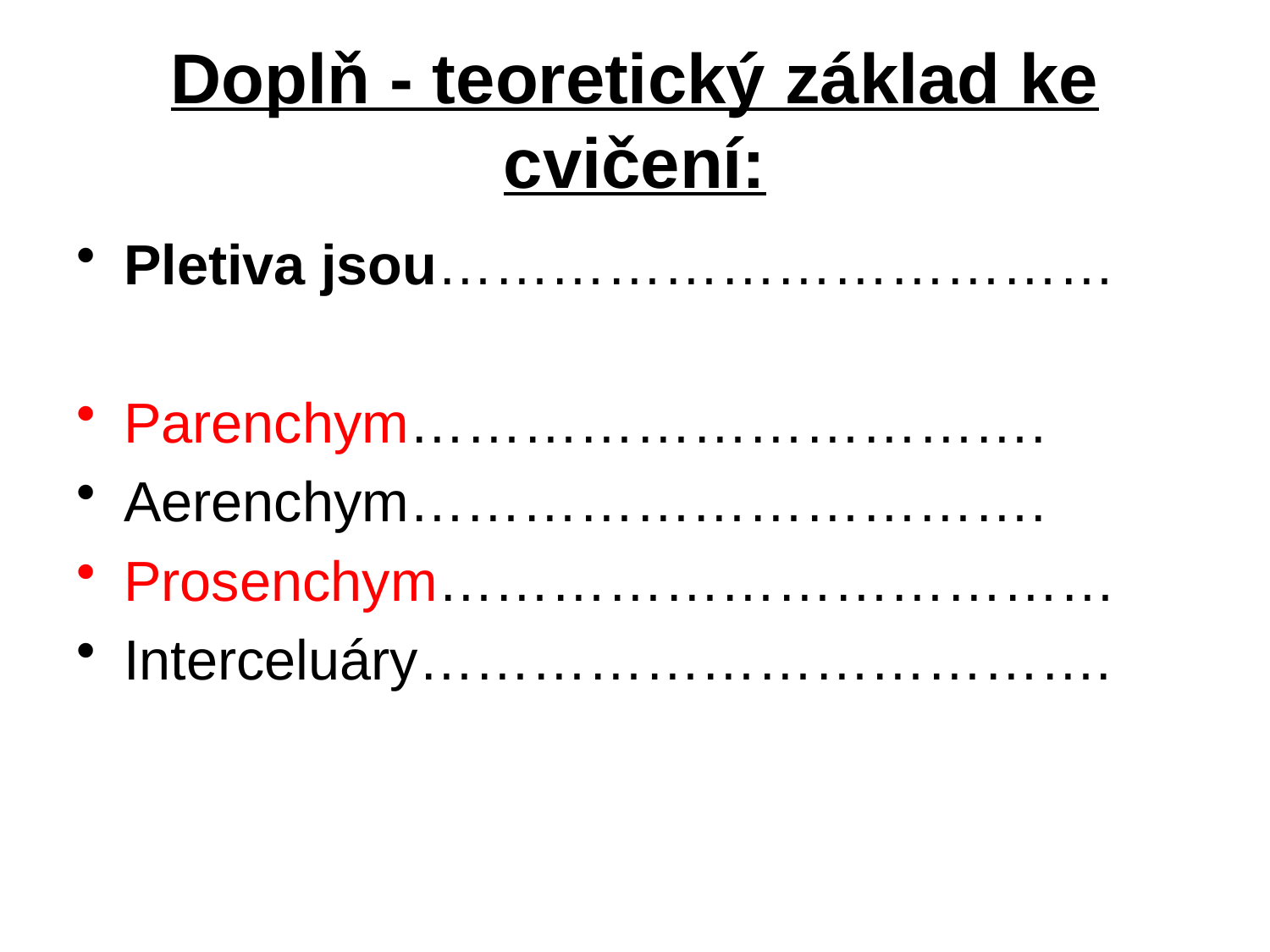

# Doplň - teoretický základ ke cvičení:
Pletiva jsou………………………………

Parenchym…………………………….
Aerenchym…………………………….
Prosenchym………………………………
Interceluáry……………………………….